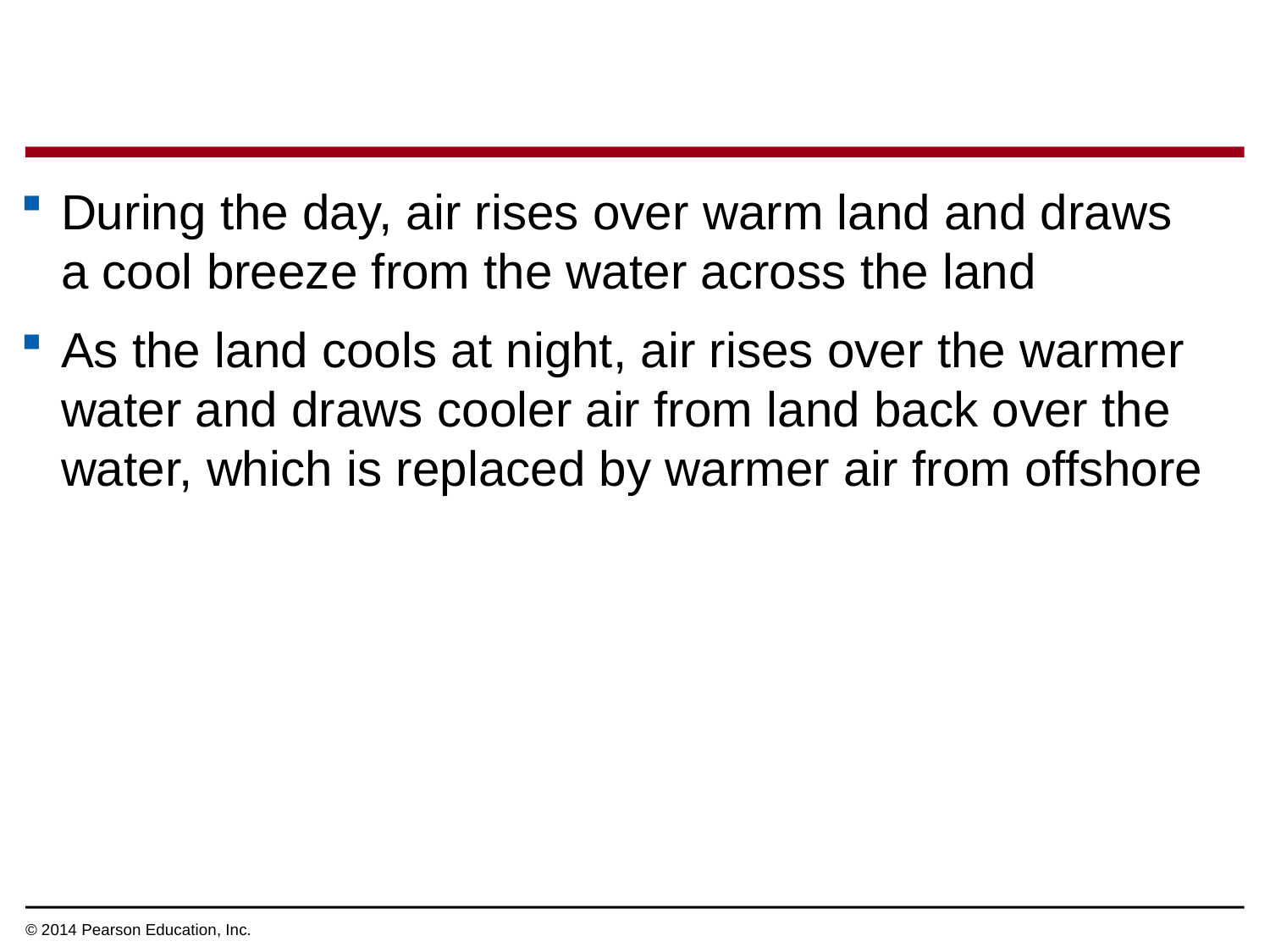

During the day, air rises over warm land and draws a cool breeze from the water across the land
As the land cools at night, air rises over the warmer water and draws cooler air from land back over the water, which is replaced by warmer air from offshore